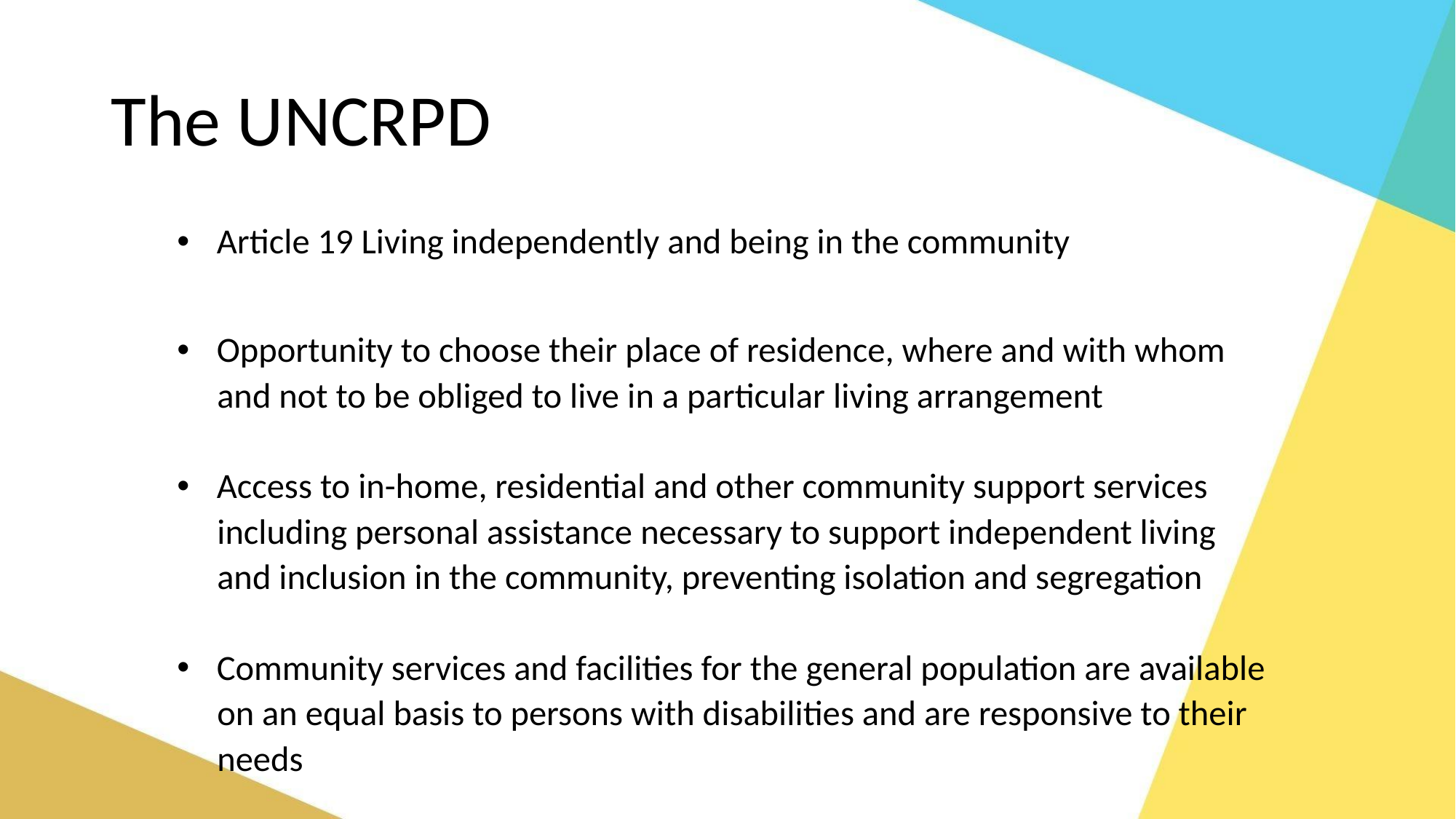

# The UNCRPD
Article 19 Living independently and being in the community

Opportunity to choose their place of residence, where and with whom
     and not to be obliged to live in a particular living arrangement

Access to in-home, residential and other community support services
     including personal assistance necessary to support independent living
     and inclusion in the community, preventing isolation and segregation

Community services and facilities for the general population are available
     on an equal basis to persons with disabilities and are responsive to their
     needs